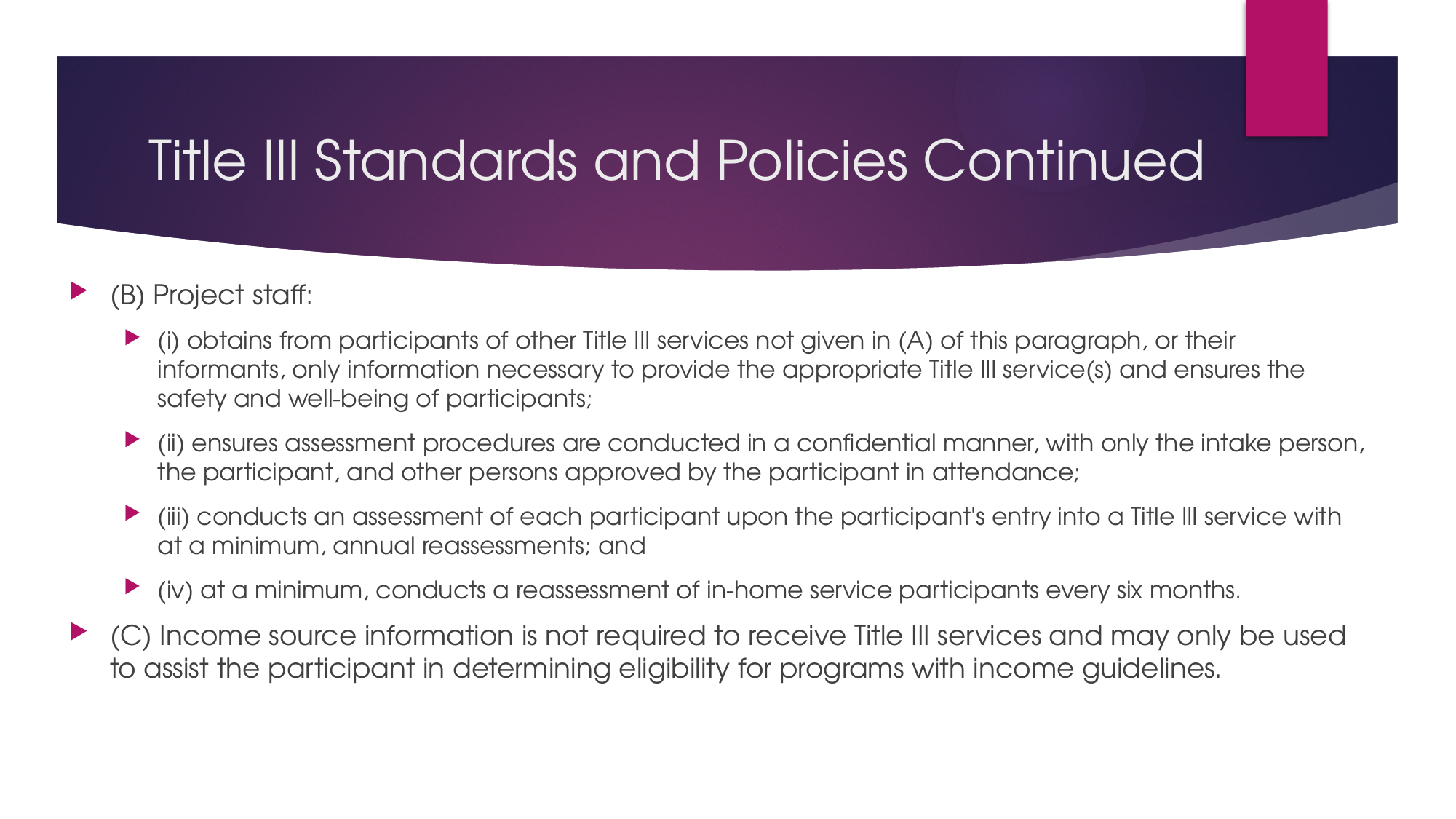

# Title III Standards and Policies Continued
(B) Project staff:
(i) obtains from participants of other Title III services not given in (A) of this paragraph, or their informants, only information necessary to provide the appropriate Title III service(s) and ensures the safety and well-being of participants;
(ii) ensures assessment procedures are conducted in a confidential manner, with only the intake person, the participant, and other persons approved by the participant in attendance;
(iii) conducts an assessment of each participant upon the participant's entry into a Title III service with at a minimum, annual reassessments; and
(iv) at a minimum, conducts a reassessment of in-home service participants every six months.
(C) Income source information is not required to receive Title III services and may only be used to assist the participant in determining eligibility for programs with income guidelines.